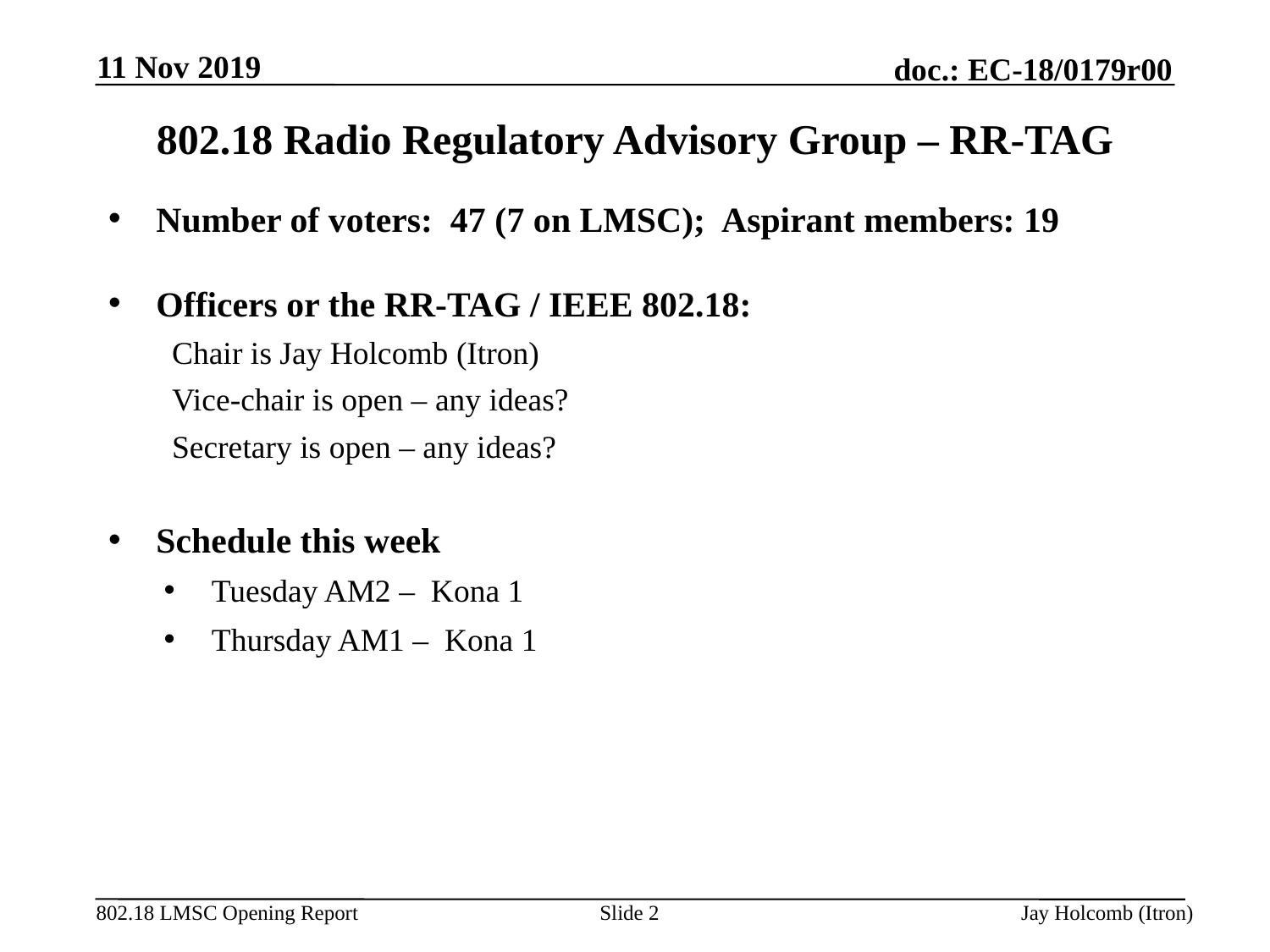

11 Nov 2019
# 802.18 Radio Regulatory Advisory Group – RR-TAG
Number of voters:  47 (7 on LMSC);  Aspirant members: 19

Officers or the RR-TAG / IEEE 802.18:
Chair is Jay Holcomb (Itron)
Vice-chair is open – any ideas?
Secretary is open – any ideas?

Schedule this week
Tuesday AM2 –  Kona 1
Thursday AM1 –  Kona 1

Slide 2
Jay Holcomb (Itron)